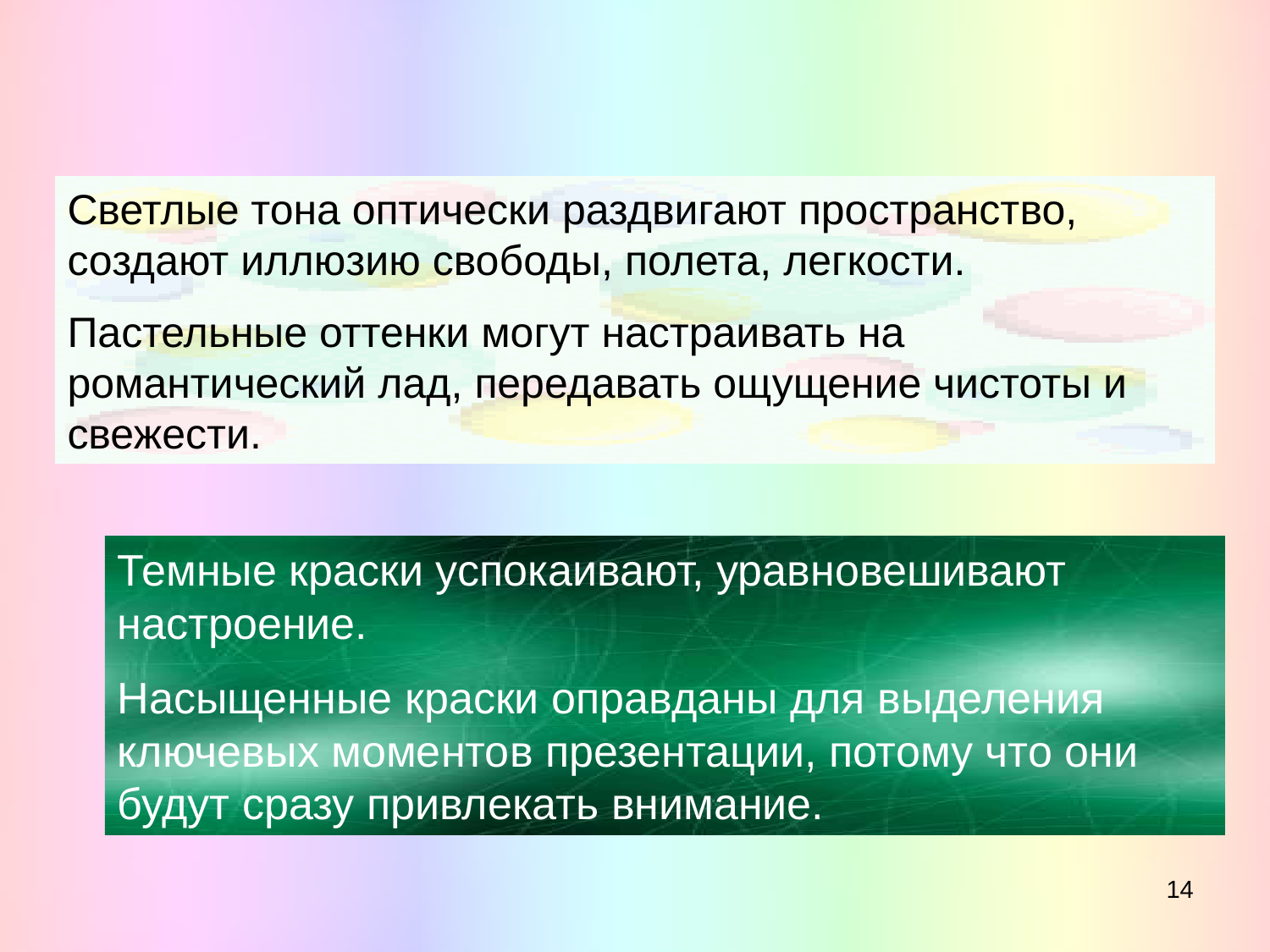

Светлые тона оптически раздвигают пространство, создают иллюзию свободы, полета, легкости.
Пастельные оттенки могут настраивать на романтический лад, передавать ощущение чистоты и свежести.
Темные краски успокаивают, уравновешивают настроение.
Насыщенные краски оправданы для выделения ключевых моментов презентации, потому что они будут сразу привлекать внимание.
14